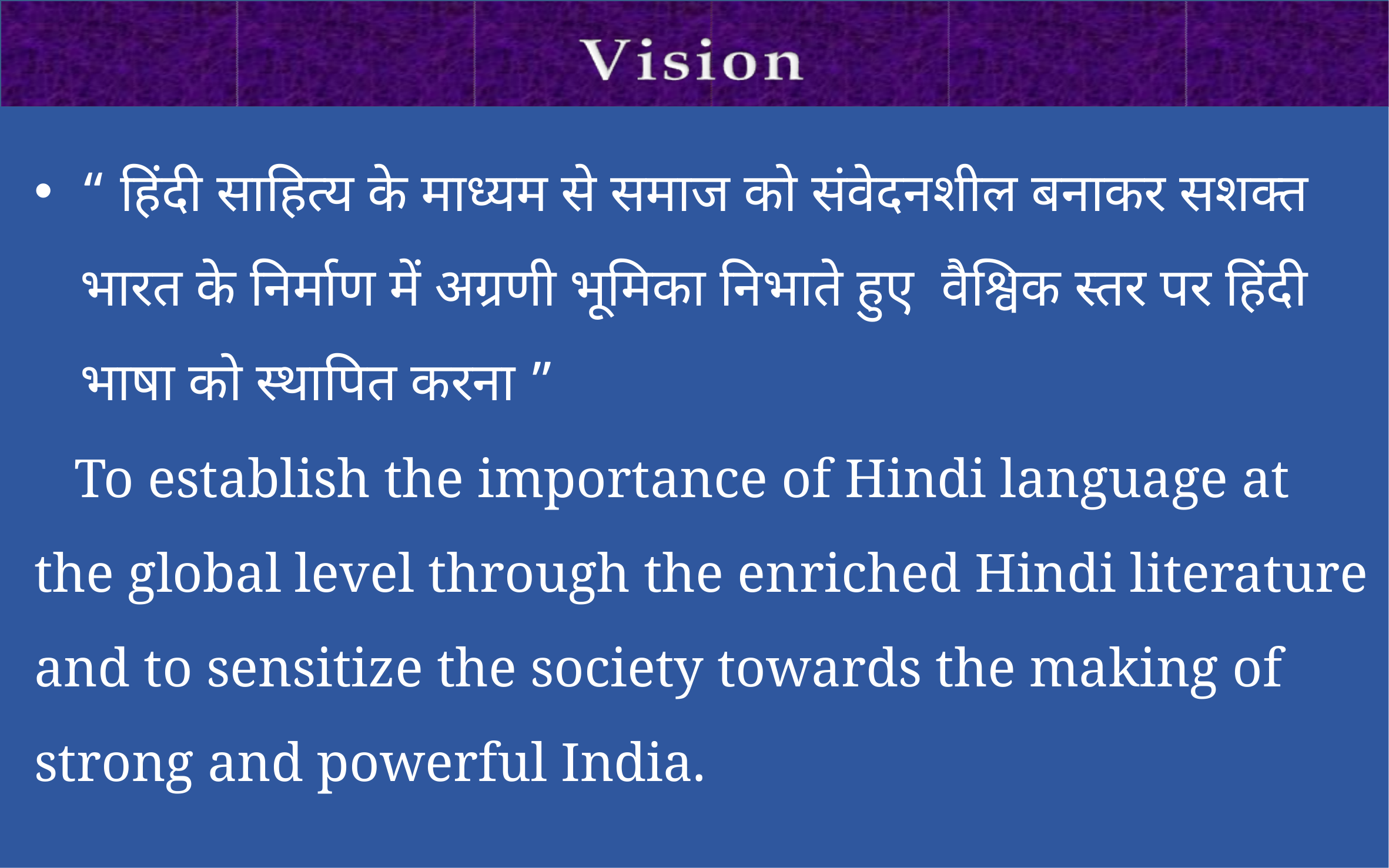

“ हिंदी साहित्य के माध्यम से समाज को संवेदनशील बनाकर सशक्त भारत के निर्माण में अग्रणी भूमिका निभाते हुए  वैश्विक स्तर पर हिंदी भाषा को स्थापित करना ”
   To establish the importance of Hindi language at the global level through the enriched Hindi literature and to sensitize the society towards the making of strong and powerful India.